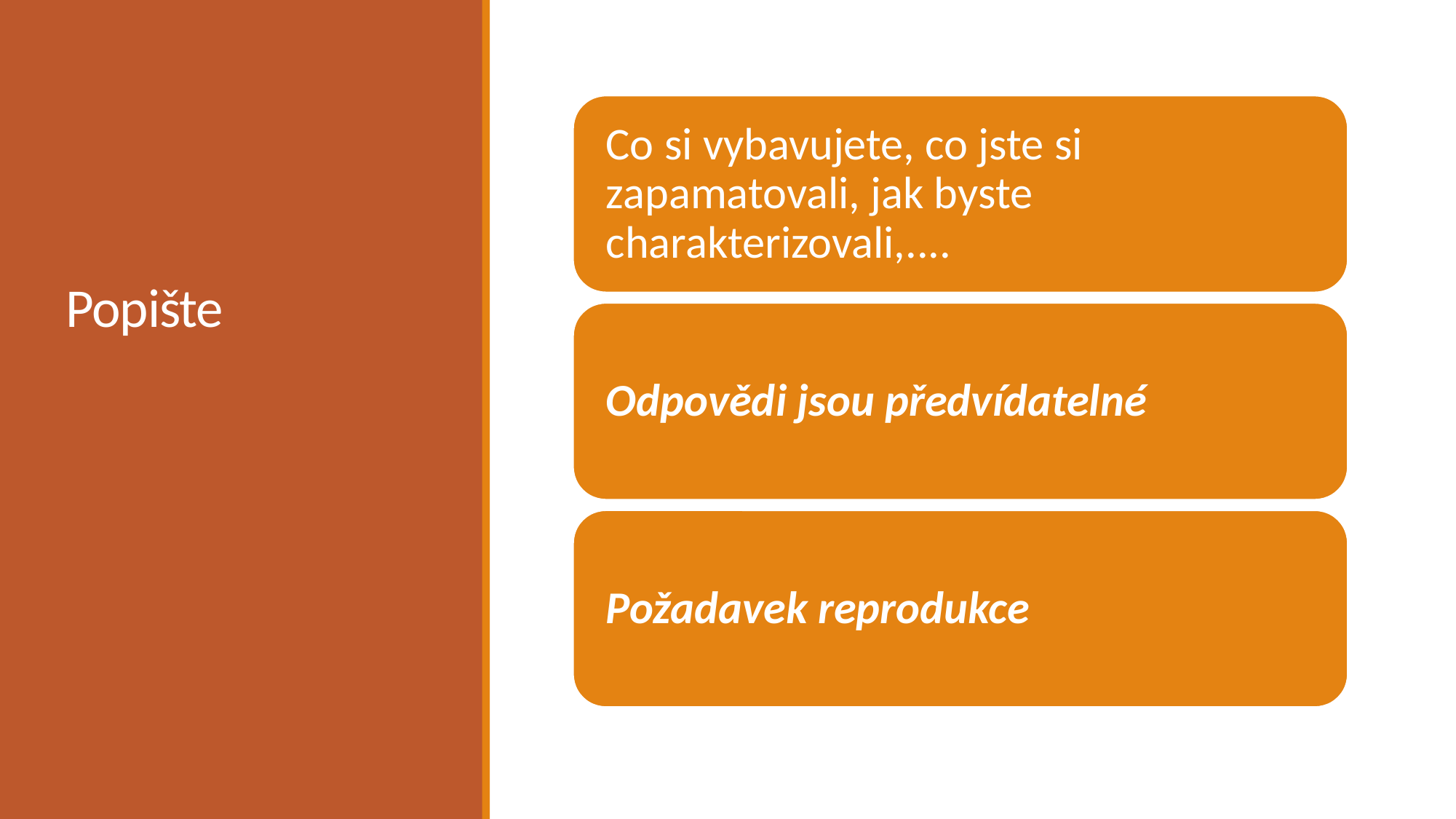

# Popište
Co si vybavujete, co jste si zapamatovali, jak byste charakterizovali,....
Odpovědi jsou předvídatelné
Požadavek reprodukce